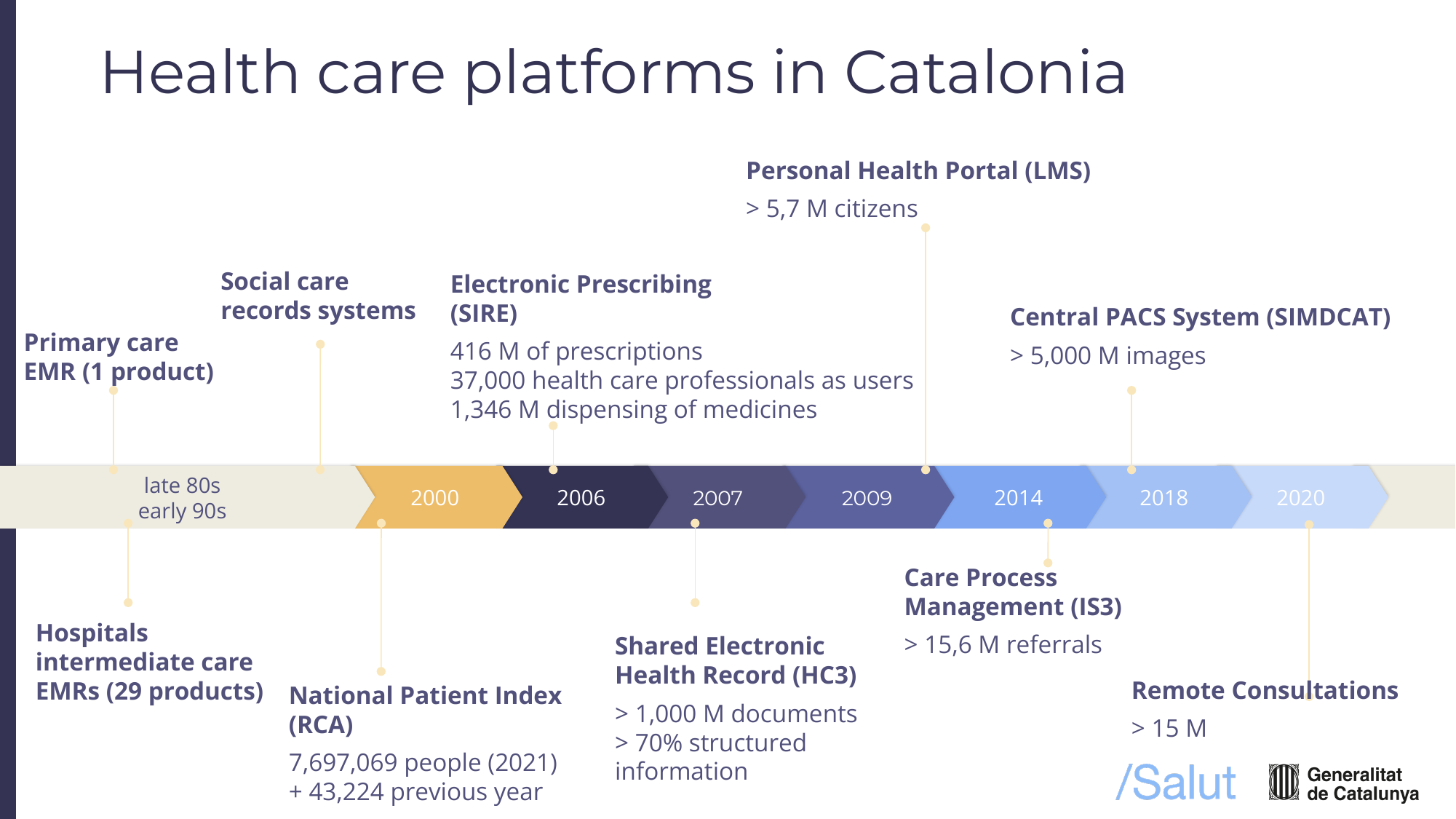

# Health care platforms in Catalonia
Personal Health Portal (LMS)

> 5,7 M citizens
Social care records systems
Central PACS System (SIMDCAT)

> 5,000 M images
Electronic Prescribing
(SIRE)

416 M of prescriptions
37,000 health care professionals as users
1,346 M dispensing of medicines
Primary care
EMR (1 product)
late 80s
early 90s
   2000
   2006
   2007
   2009
   2014
   2018
   2020

Care Process Management (IS3)

> 15,6 M referrals
Shared Electronic Health Record (HC3)

> 1,000 M documents
> 70% structured information
Hospitals intermediate care EMRs (29 products)
Remote Consultations

> 15 M
National Patient Index
(RCA)

7,697,069 people (2021)
+ 43,224 previous year